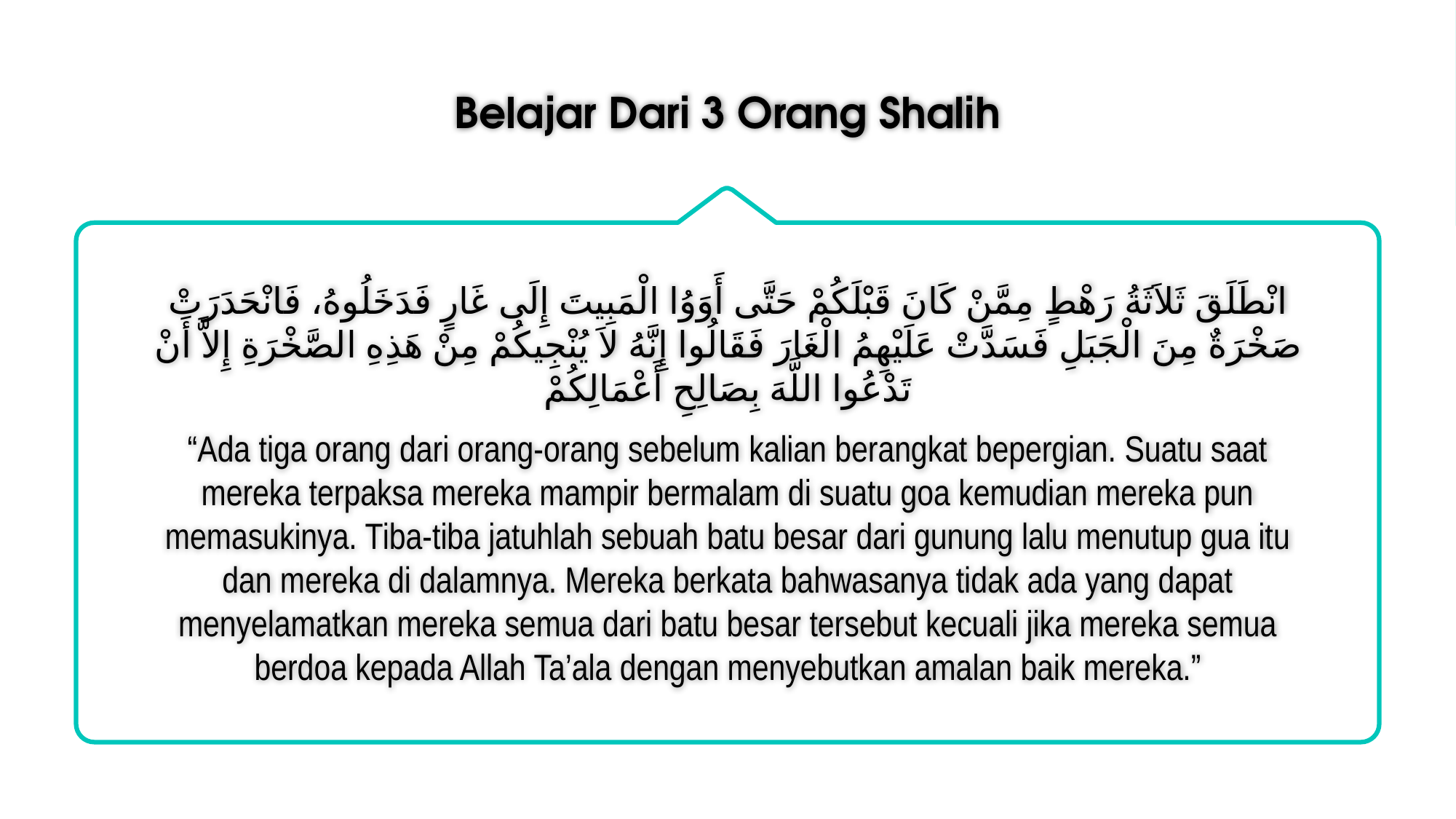

# Belajar Dari 3 Orang Shalih

انْطَلَقَ ثَلاَثَةُ رَهْطٍ مِمَّنْ كَانَ قَبْلَكُمْ حَتَّى أَوَوُا الْمَبِيتَ إِلَى غَارٍ فَدَخَلُوهُ، فَانْحَدَرَتْ صَخْرَةٌ مِنَ الْجَبَلِ فَسَدَّتْ عَلَيْهِمُ الْغَارَ فَقَالُوا إِنَّهُ لاَ يُنْجِيكُمْ مِنْ هَذِهِ الصَّخْرَةِ إِلاَّ أَنْ تَدْعُوا اللَّهَ بِصَالِحِ أَعْمَالِكُمْ
“Ada tiga orang dari orang-orang sebelum kalian berangkat bepergian. Suatu saat mereka terpaksa mereka mampir bermalam di suatu goa kemudian mereka pun memasukinya. Tiba-tiba jatuhlah sebuah batu besar dari gunung lalu menutup gua itu dan mereka di dalamnya. Mereka berkata bahwasanya tidak ada yang dapat menyelamatkan mereka semua dari batu besar tersebut kecuali jika mereka semua berdoa kepada Allah Ta’ala dengan menyebutkan amalan baik mereka.”
30